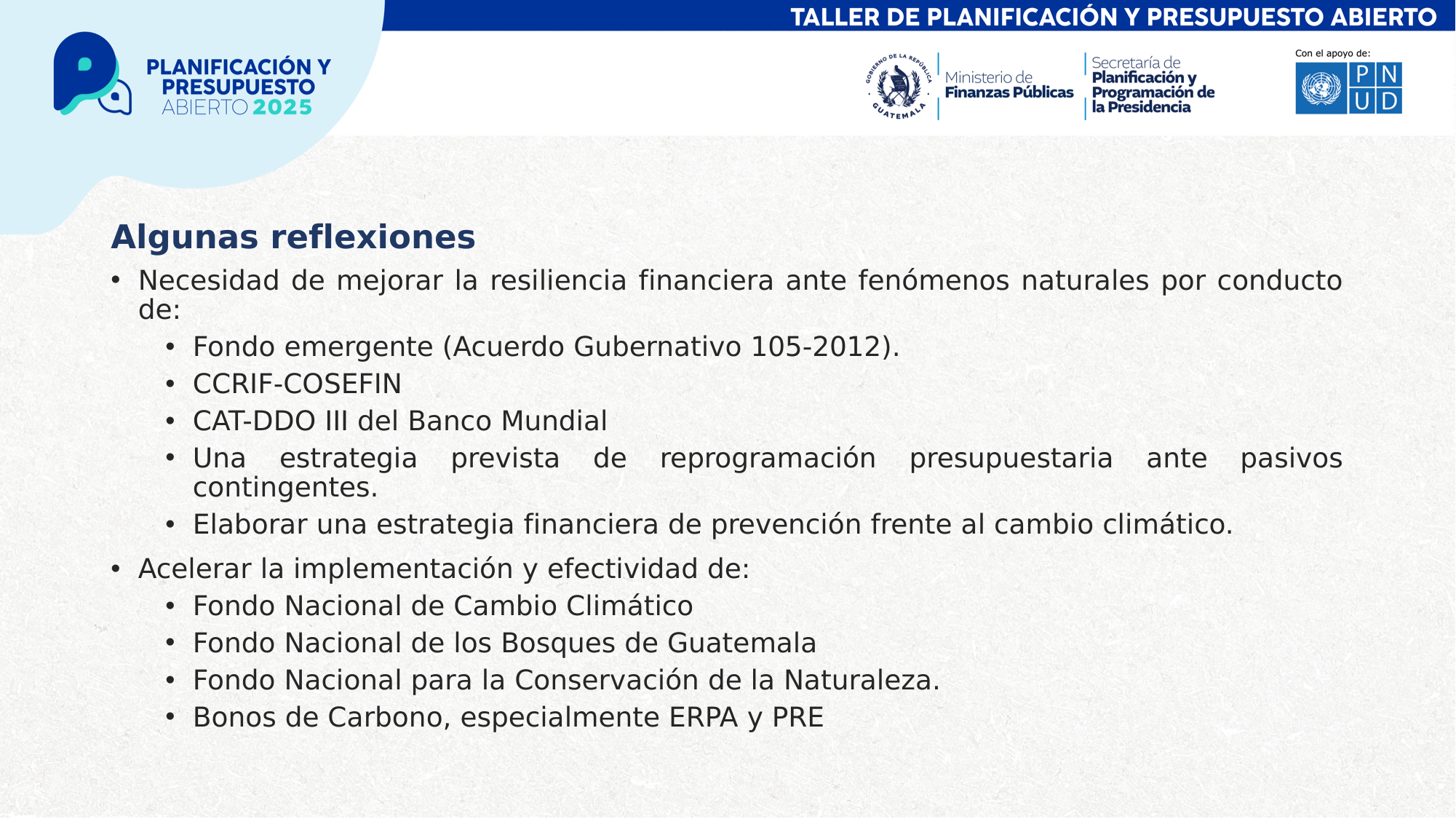

# Algunas reflexiones
Necesidad de mejorar la resiliencia financiera ante fenómenos naturales por conducto de:
Fondo emergente (Acuerdo Gubernativo 105-2012).
CCRIF-COSEFIN
CAT-DDO III del Banco Mundial
Una estrategia prevista de reprogramación presupuestaria ante pasivos contingentes.
Elaborar una estrategia financiera de prevención frente al cambio climático.
Acelerar la implementación y efectividad de:
Fondo Nacional de Cambio Climático
Fondo Nacional de los Bosques de Guatemala
Fondo Nacional para la Conservación de la Naturaleza.
Bonos de Carbono, especialmente ERPA y PRE